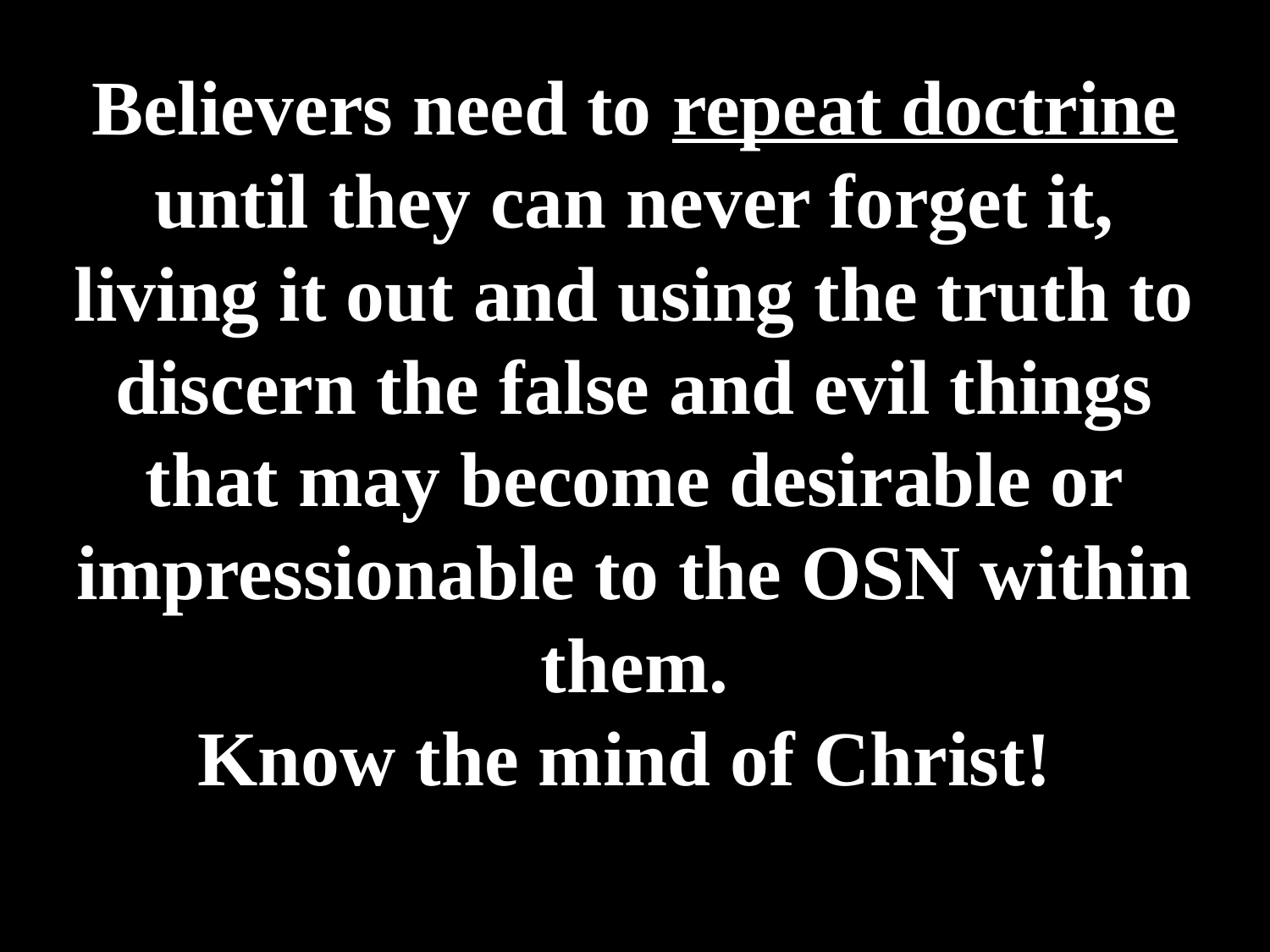

# Believers need to repeat doctrine until they can never forget it, living it out and using the truth to discern the false and evil things that may become desirable or impressionable to the OSN within them. Know the mind of Christ!